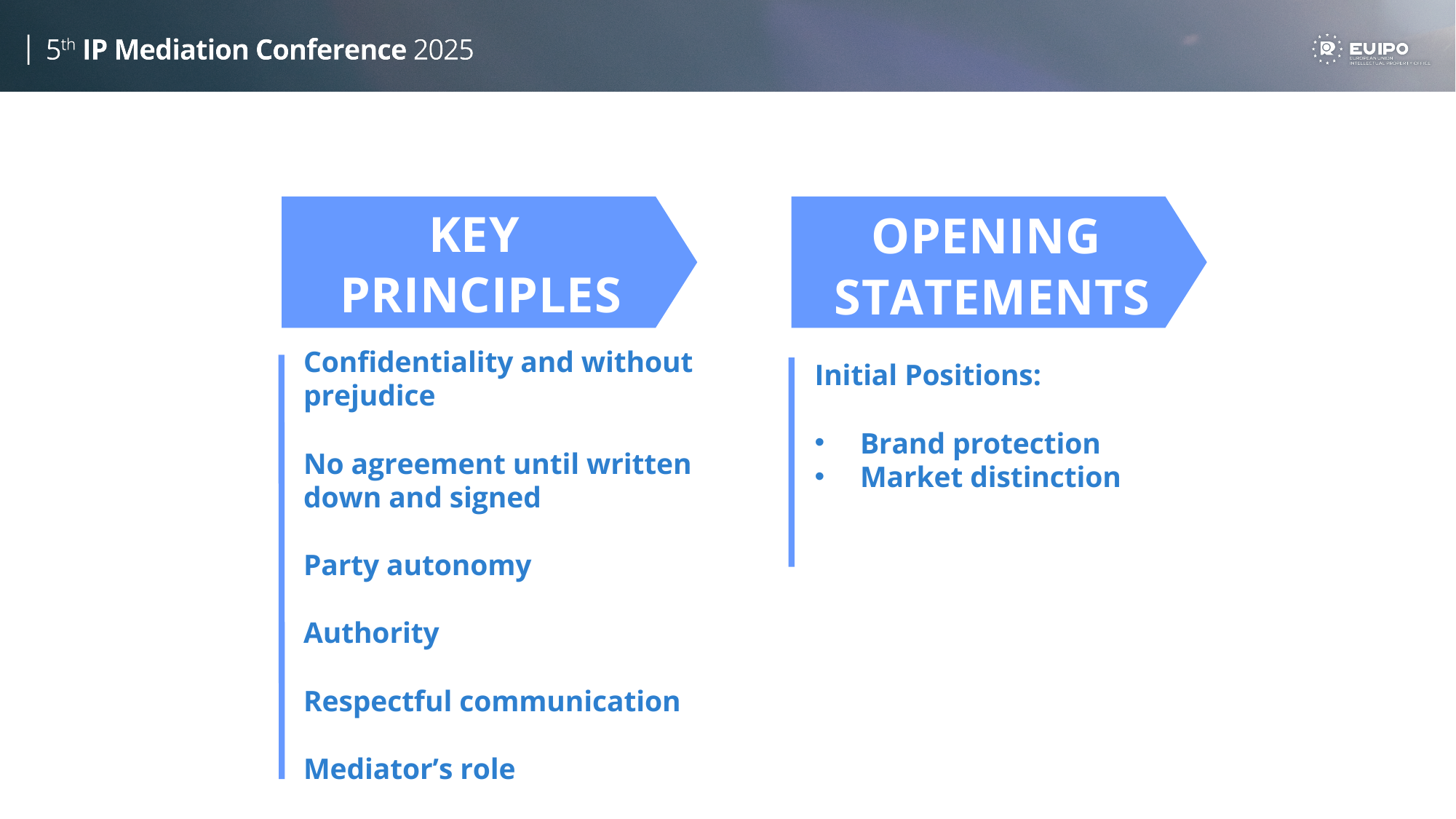

KEY

 PRINCIPLES
OPENING

 STATEMENTS
Confidentiality and without prejudice

No agreement until written down and signed

Party autonomy

Authority

Respectful communication

Mediator’s role

Initial Positions:

Brand protection
Market distinction